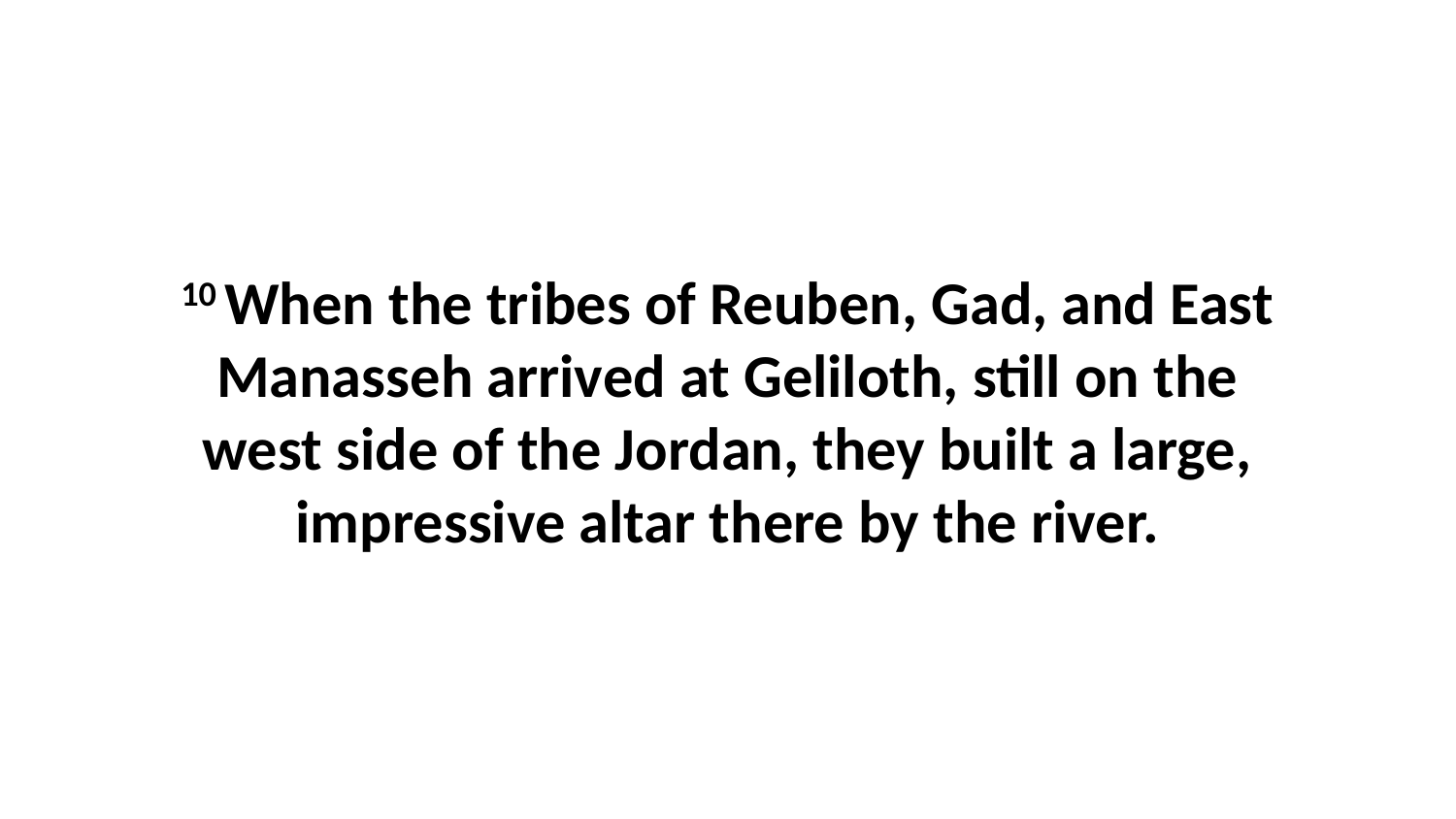

10 When the tribes of Reuben, Gad, and East Manasseh arrived at Geliloth, still on the west side of the Jordan, they built a large, impressive altar there by the river.